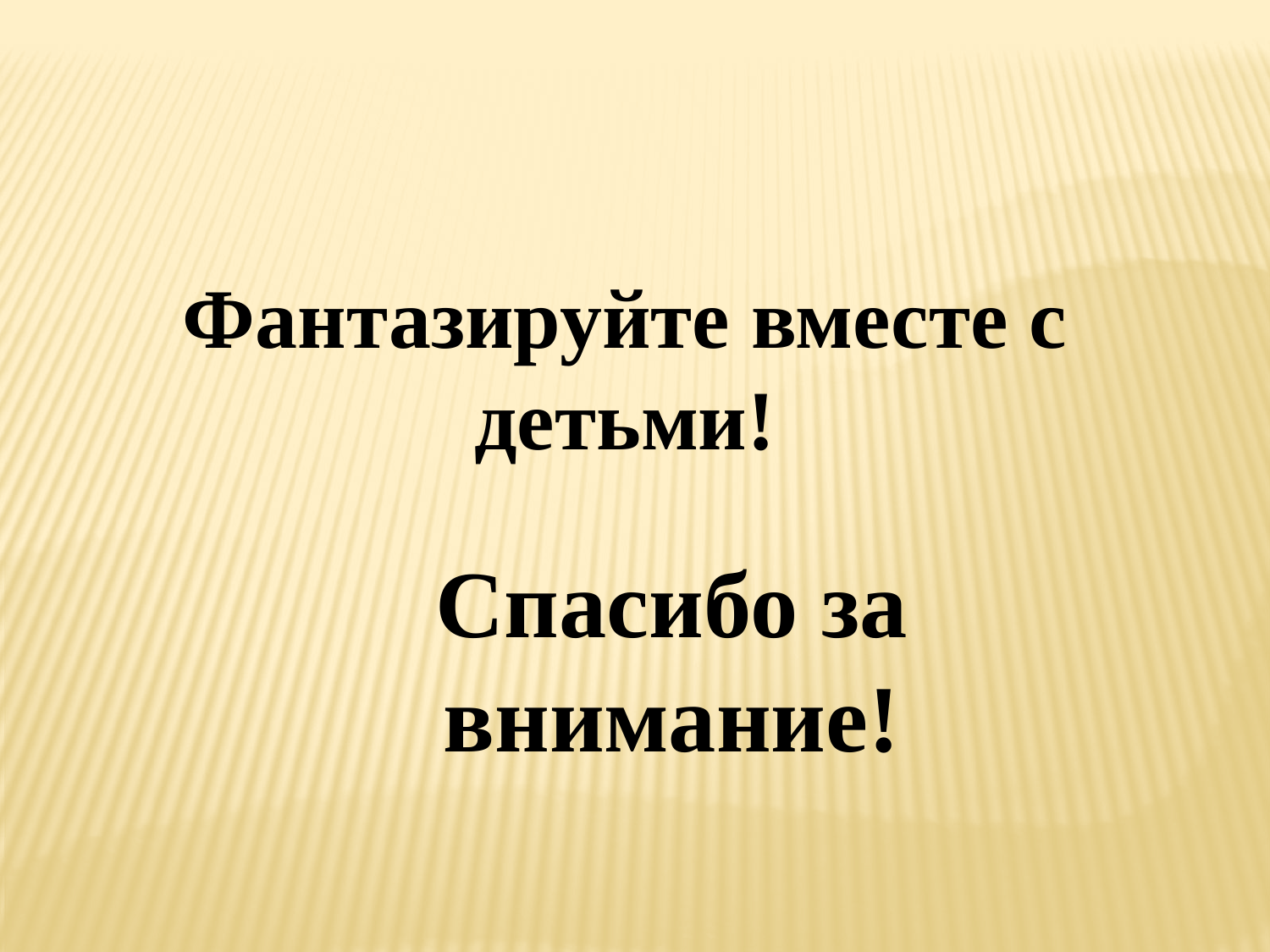

Фантазируйте вместе с детьми!
Спасибо за внимание!